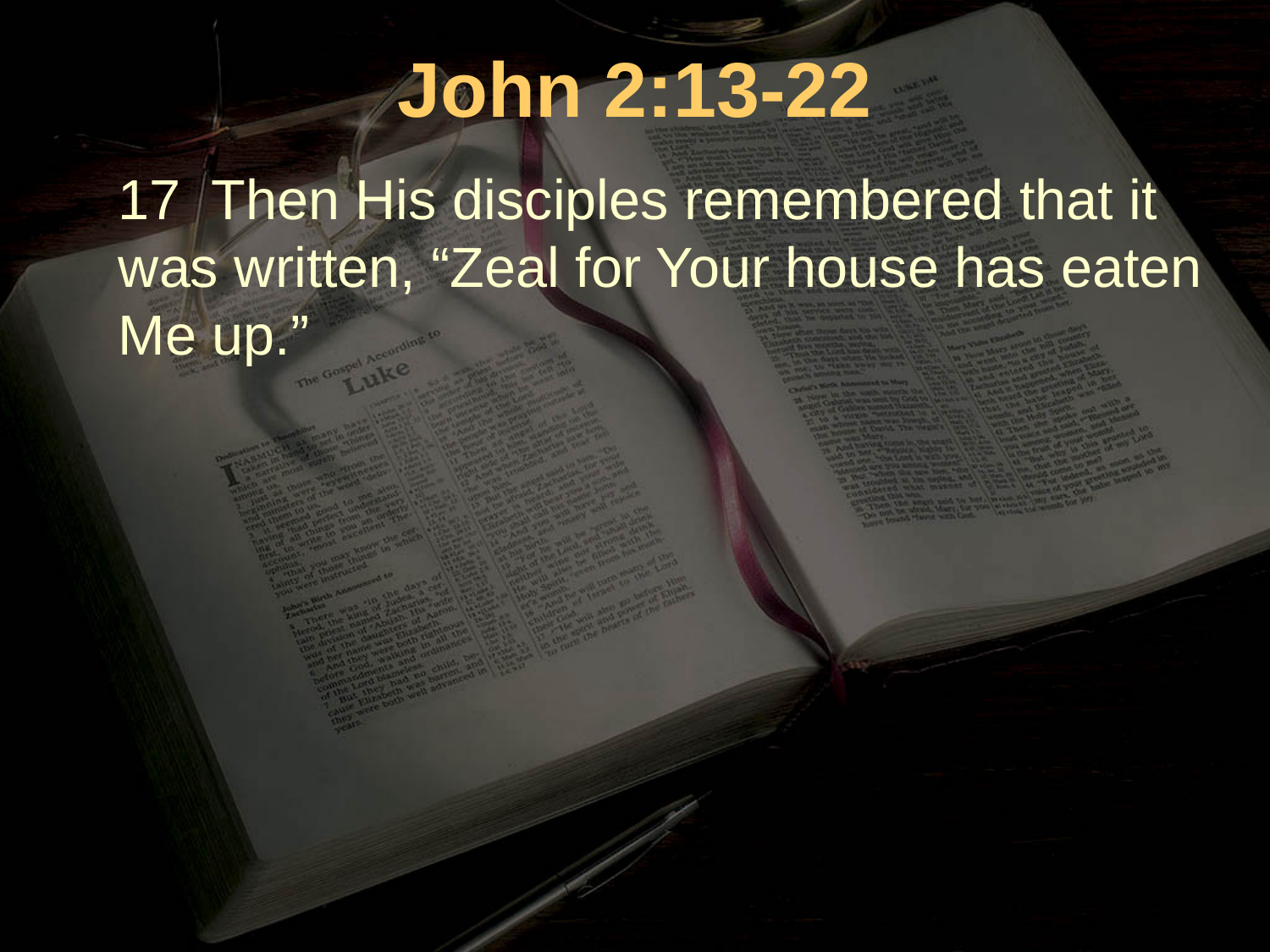

John 2:13-22
17  Then His disciples remembered that it was written, “Zeal for Your house has eaten Me up.”